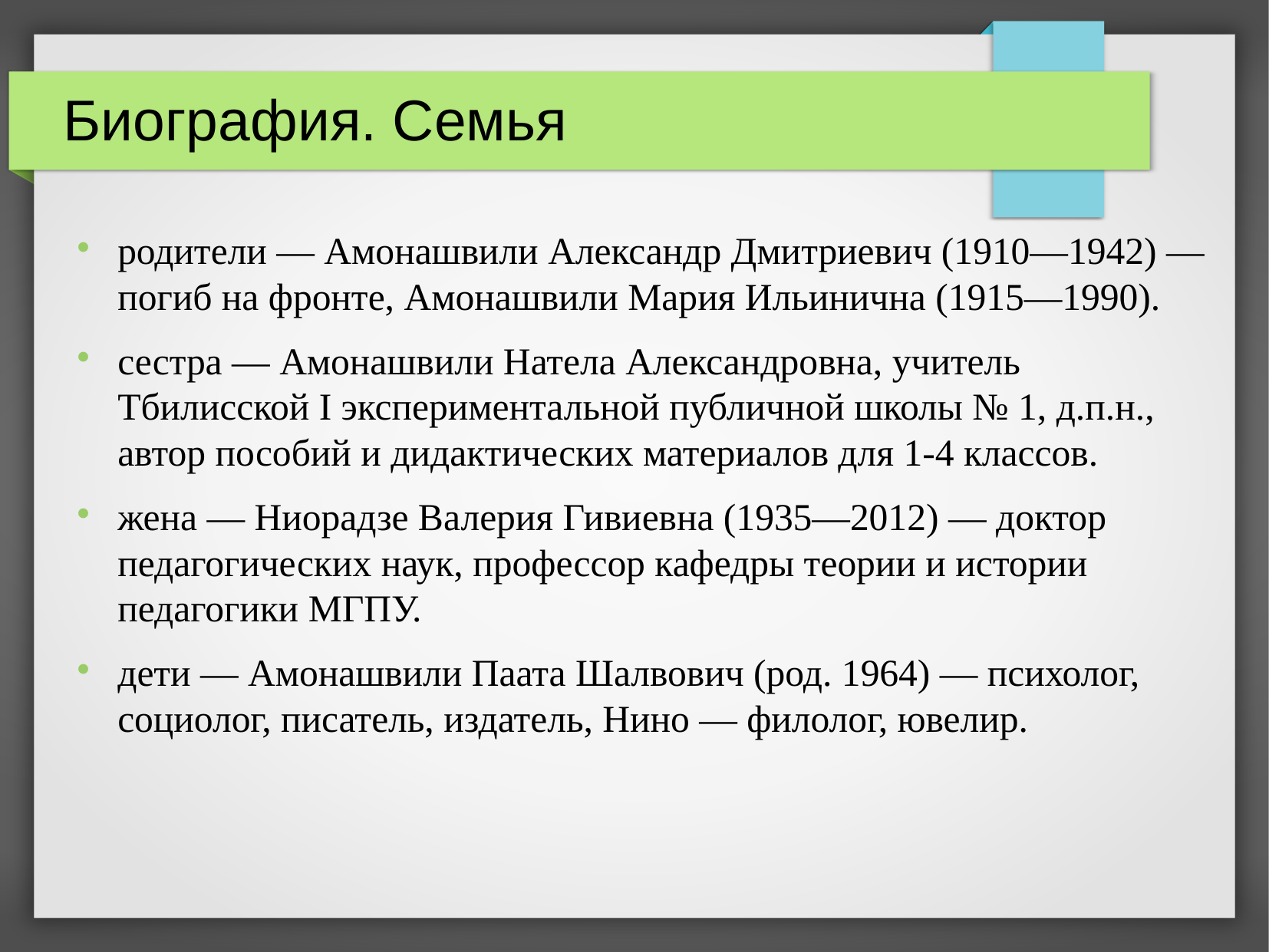

Биография. Семья
родители — Амонашвили Александр Дмитриевич (1910—1942) — погиб на фронте, Амонашвили Мария Ильинична (1915—1990).
сестра — Амонашвили Натела Александровна, учитель Тбилисской I экспериментальной публичной школы № 1, д.п.н., автор пособий и дидактических материалов для 1-4 классов.
жена — Ниорадзе Валерия Гивиевна (1935—2012) — доктор педагогических наук, профессор кафедры теории и истории педагогики МГПУ.
дети — Амонашвили Паата Шалвович (род. 1964) — психолог, социолог, писатель, издатель, Нино — филолог, ювелир.